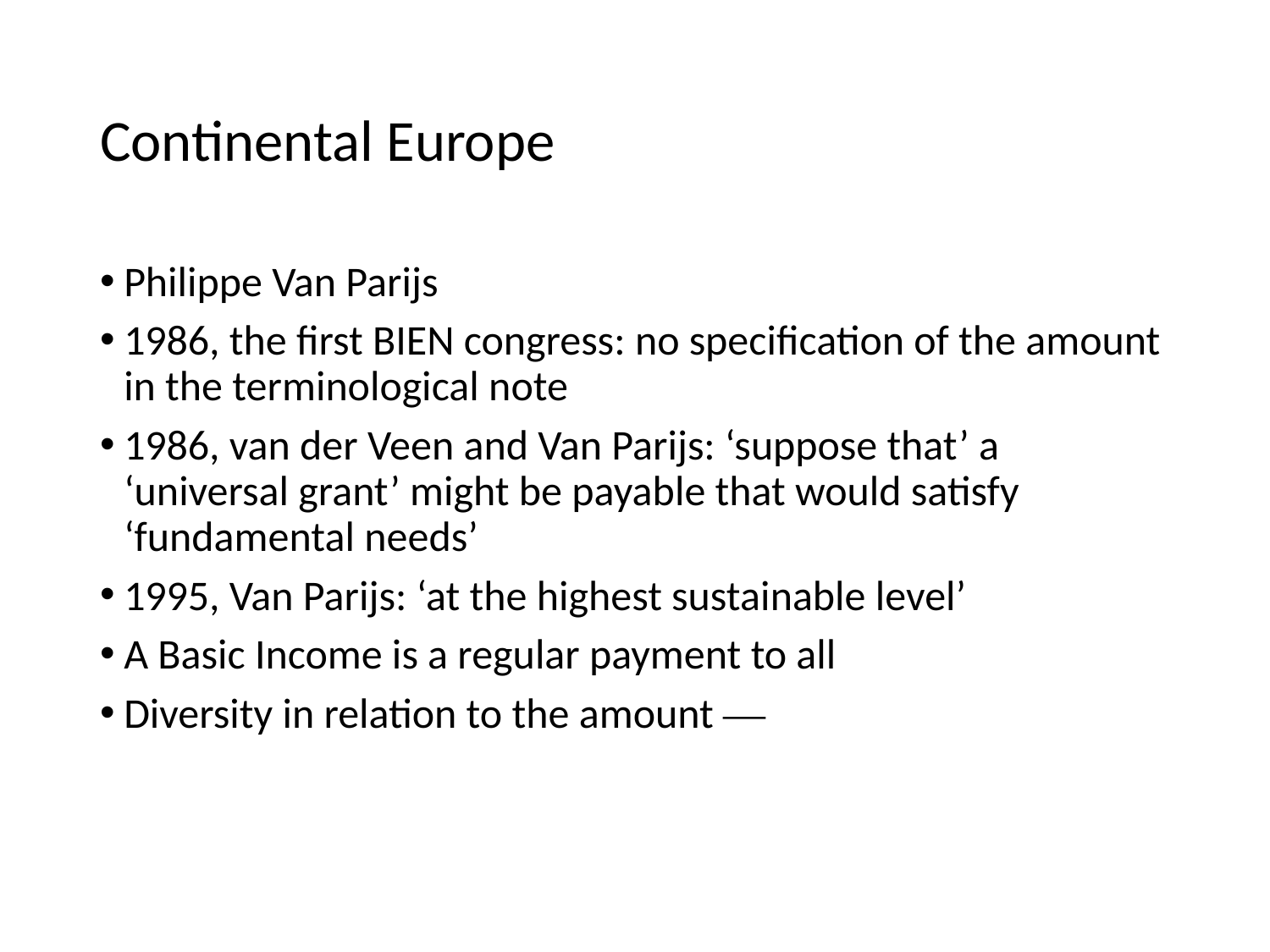

# Continental Europe
Philippe Van Parijs
1986, the first BIEN congress: no specification of the amount in the terminological note
1986, van der Veen and Van Parijs: ‘suppose that’ a ‘universal grant’ might be payable that would satisfy ‘fundamental needs’
1995, Van Parijs: ‘at the highest sustainable level’
A Basic Income is a regular payment to all
Diversity in relation to the amount —